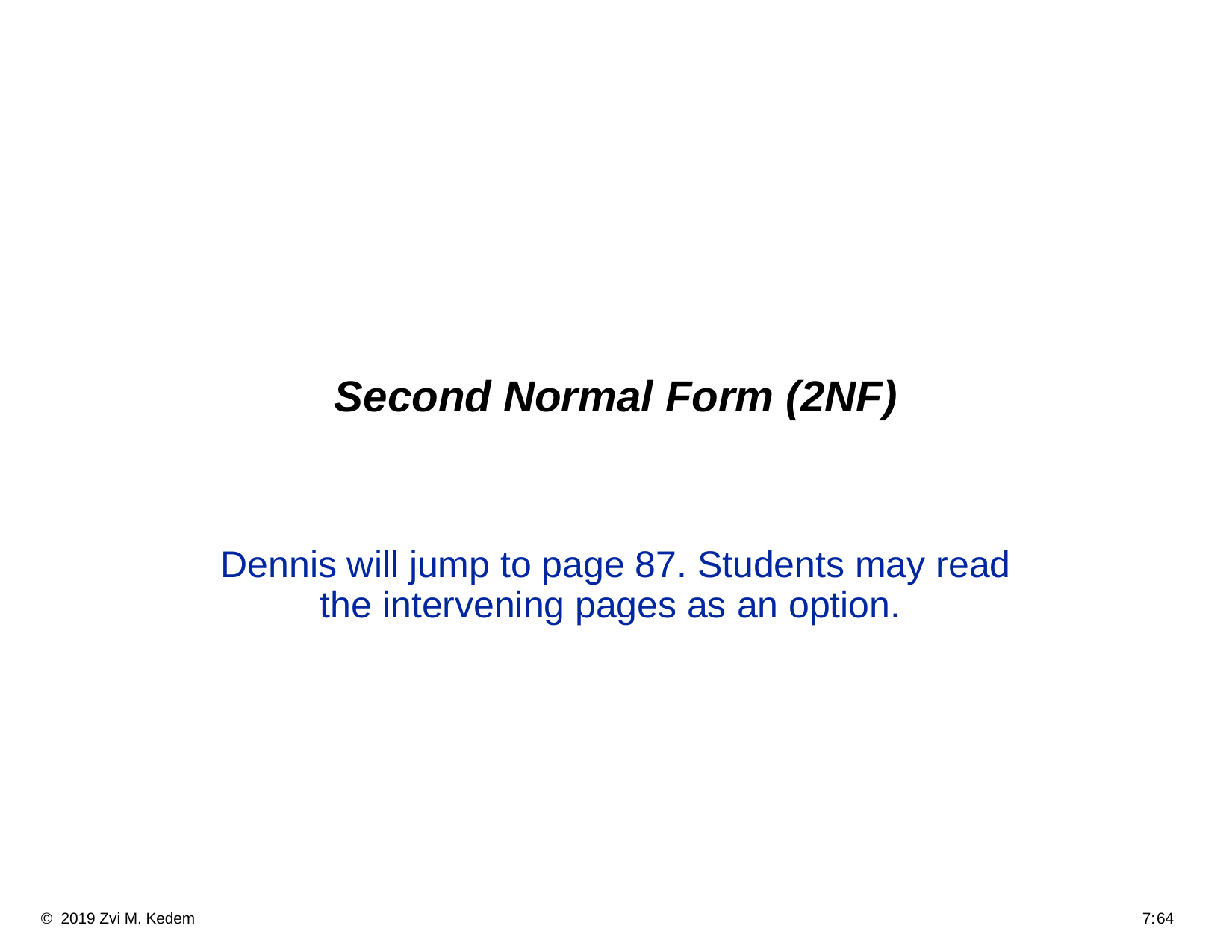

# Second Normal Form (2NF)
Dennis will jump to page 87. Students may read the intervening pages as an option.